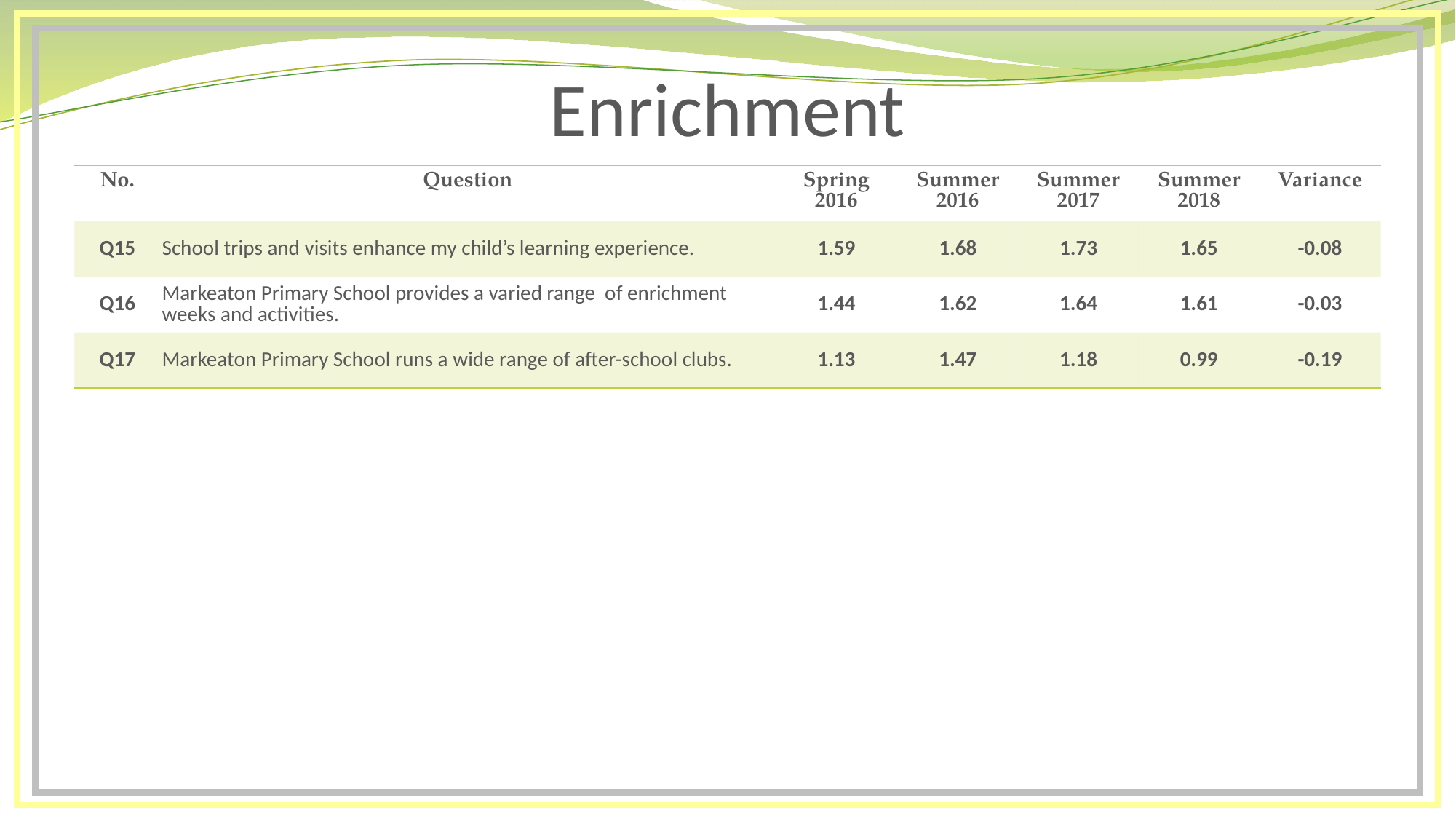

# Enrichment

| No. | Question | Spring 2016 | Summer 2016 | Summer 2017 | Summer 2018 | Variance |
| --- | --- | --- | --- | --- | --- | --- |
| Q15 | School trips and visits enhance my child’s learning experience. | 1.59 | 1.68 | 1.73 | 1.65 | -0.08 |
| Q16 | Markeaton Primary School provides a varied range of enrichment weeks and activities. | 1.44 | 1.62 | 1.64 | 1.61 | -0.03 |
| Q17 | Markeaton Primary School runs a wide range of after-school clubs. | 1.13 | 1.47 | 1.18 | 0.99 | -0.19 |